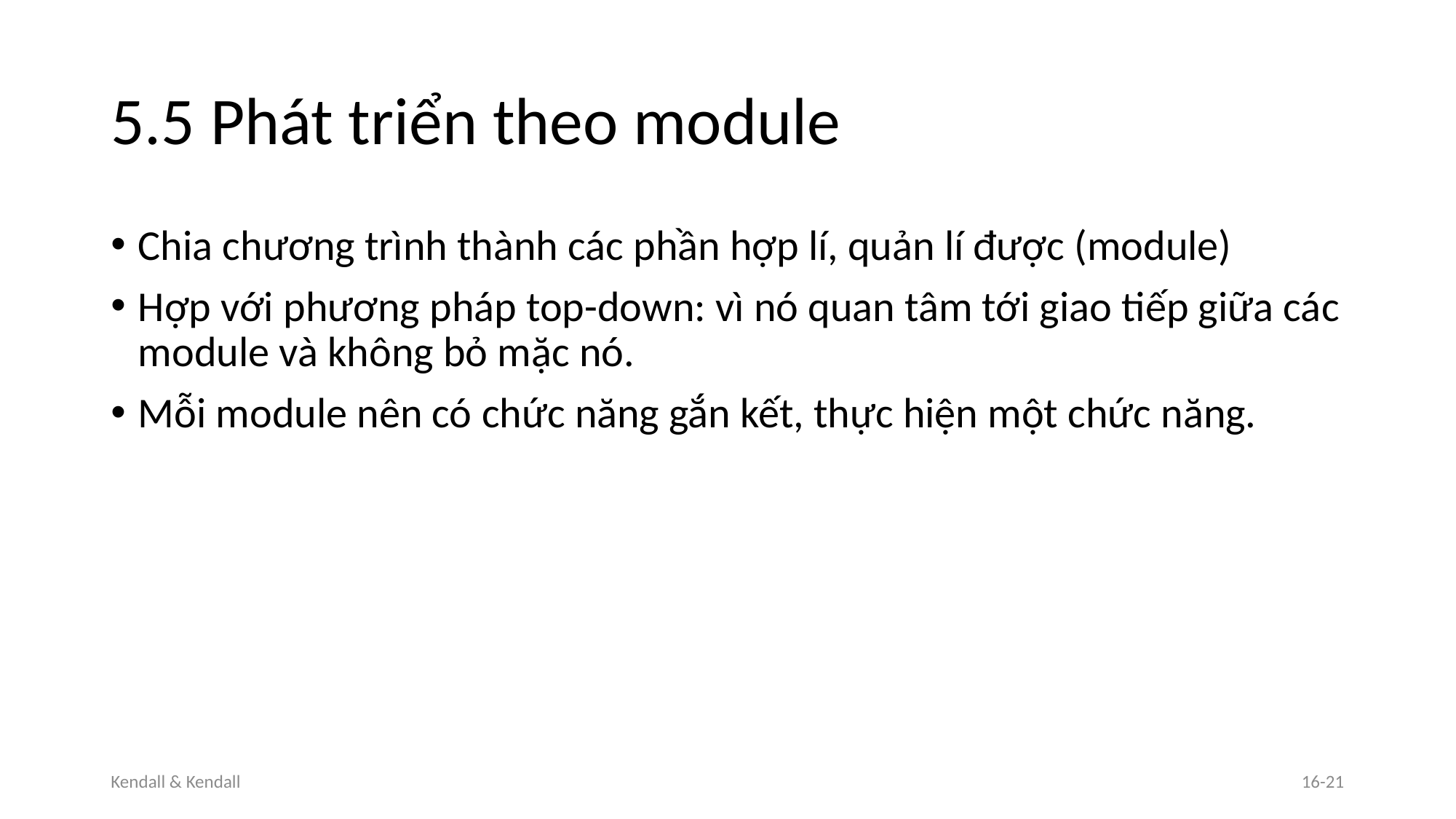

# 5.5 Phát triển theo module
Chia chương trình thành các phần hợp lí, quản lí được (module)
Hợp với phương pháp top-down: vì nó quan tâm tới giao tiếp giữa các module và không bỏ mặc nó.
Mỗi module nên có chức năng gắn kết, thực hiện một chức năng.
Kendall & Kendall
16-21